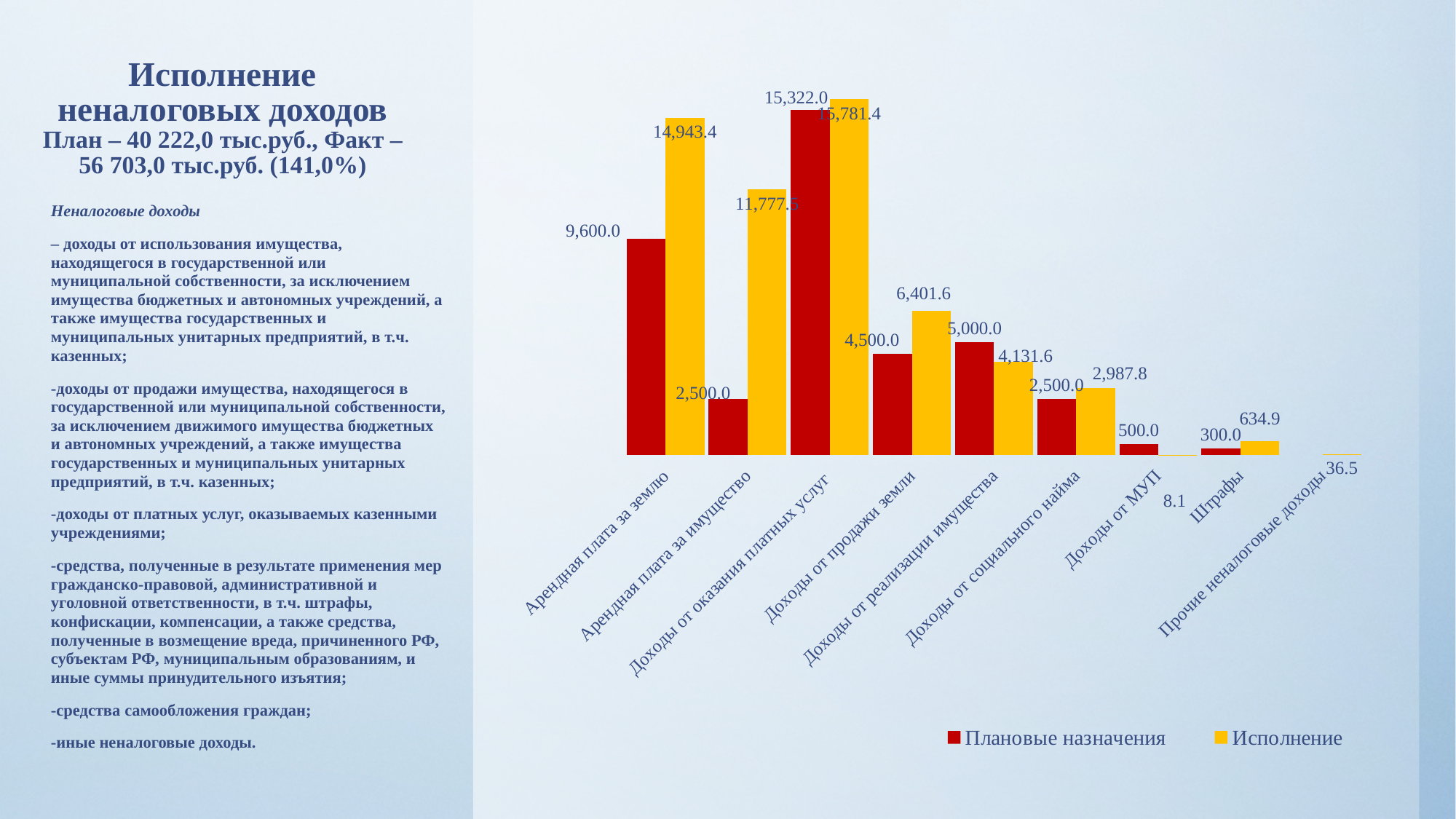

# Исполнение неналоговых доходов План – 40 222,0 тыс.руб., Факт – 56 703,0 тыс.руб. (141,0%)

### Chart

| Category | Плановые назначения | Исполнение |
|---|---|---|
| Арендная плата за землю | 9600.0 | 14943.4 |
| Арендная плата за имущество | 2500.0 | 11777.5 |
| Доходы от оказания платных услуг  | 15322.0 | 15781.4 |
| Доходы от продажи земли | 4500.0 | 6401.6 |
| Доходы от реализации имущества | 5000.0 | 4131.6 |
| Доходы от социального найма | 2500.0 | 2987.8 |
| Доходы от МУП | 500.0 | 8.1 |
| Штрафы | 300.0 | 634.9 |
| Прочие неналоговые доходы | None | 36.5 |
Неналоговые доходы
– доходы от использования имущества, находящегося в государственной или муниципальной собственности, за исключением имущества бюджетных и автономных учреждений, а также имущества государственных и муниципальных унитарных предприятий, в т.ч. казенных;
-доходы от продажи имущества, находящегося в государственной или муниципальной собственности, за исключением движимого имущества бюджетных и автономных учреждений, а также имущества государственных и муниципальных унитарных предприятий, в т.ч. казенных;
-доходы от платных услуг, оказываемых казенными учреждениями;
-средства, полученные в результате применения мер гражданско-правовой, административной и уголовной ответственности, в т.ч. штрафы, конфискации, компенсации, а также средства, полученные в возмещение вреда, причиненного РФ, субъектам РФ, муниципальным образованиям, и иные суммы принудительного изъятия;
-средства самообложения граждан;
-иные неналоговые доходы.